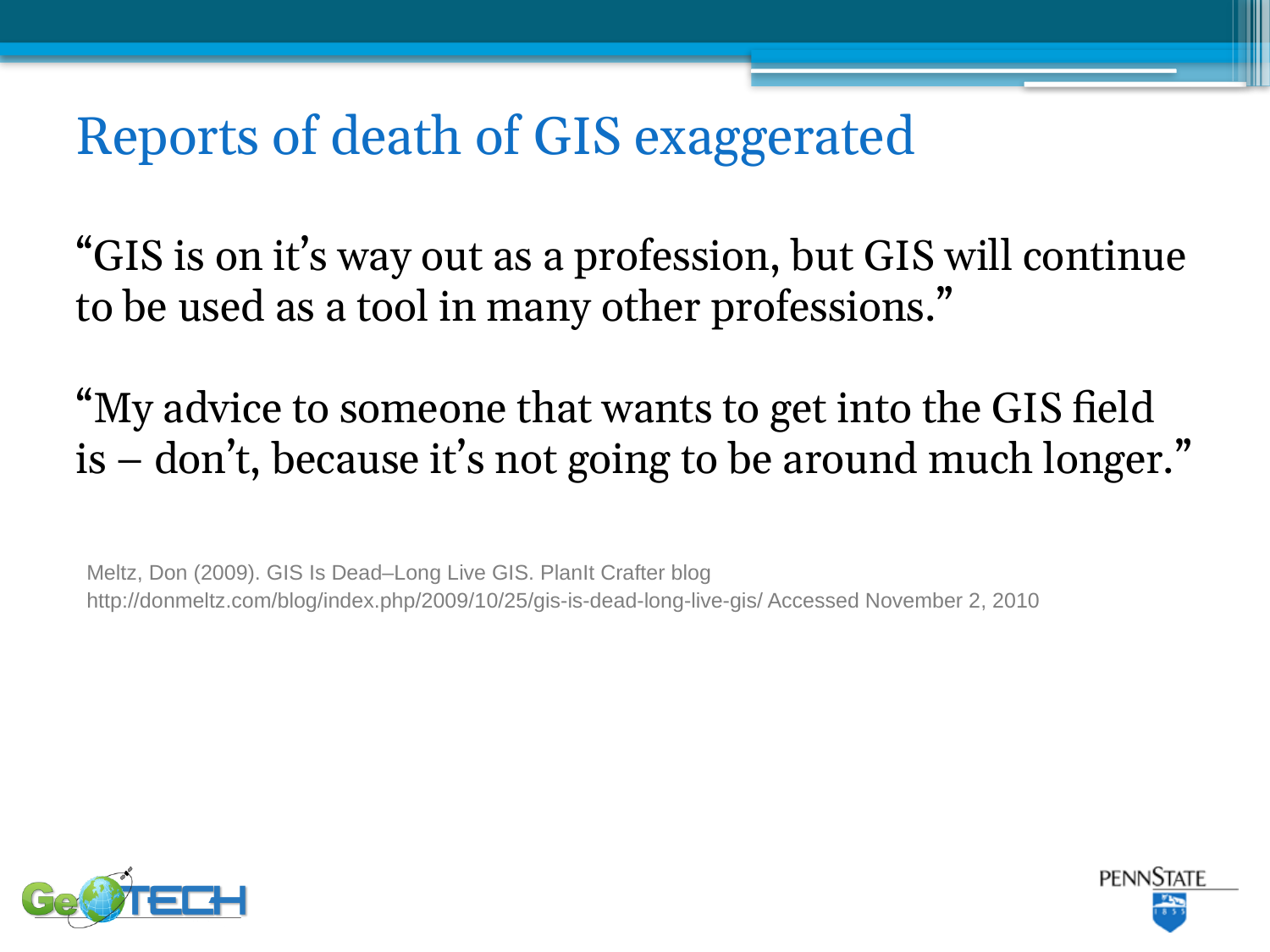

Reports of death of GIS exaggerated
“GIS is on it’s way out as a profession, but GIS will continue to be used as a tool in many other professions.”

“My advice to someone that wants to get into the GIS field is – don’t, because it’s not going to be around much longer.”
Meltz, Don (2009). GIS Is Dead–Long Live GIS. PlanIt Crafter blog http://donmeltz.com/blog/index.php/2009/10/25/gis-is-dead-long-live-gis/ Accessed November 2, 2010